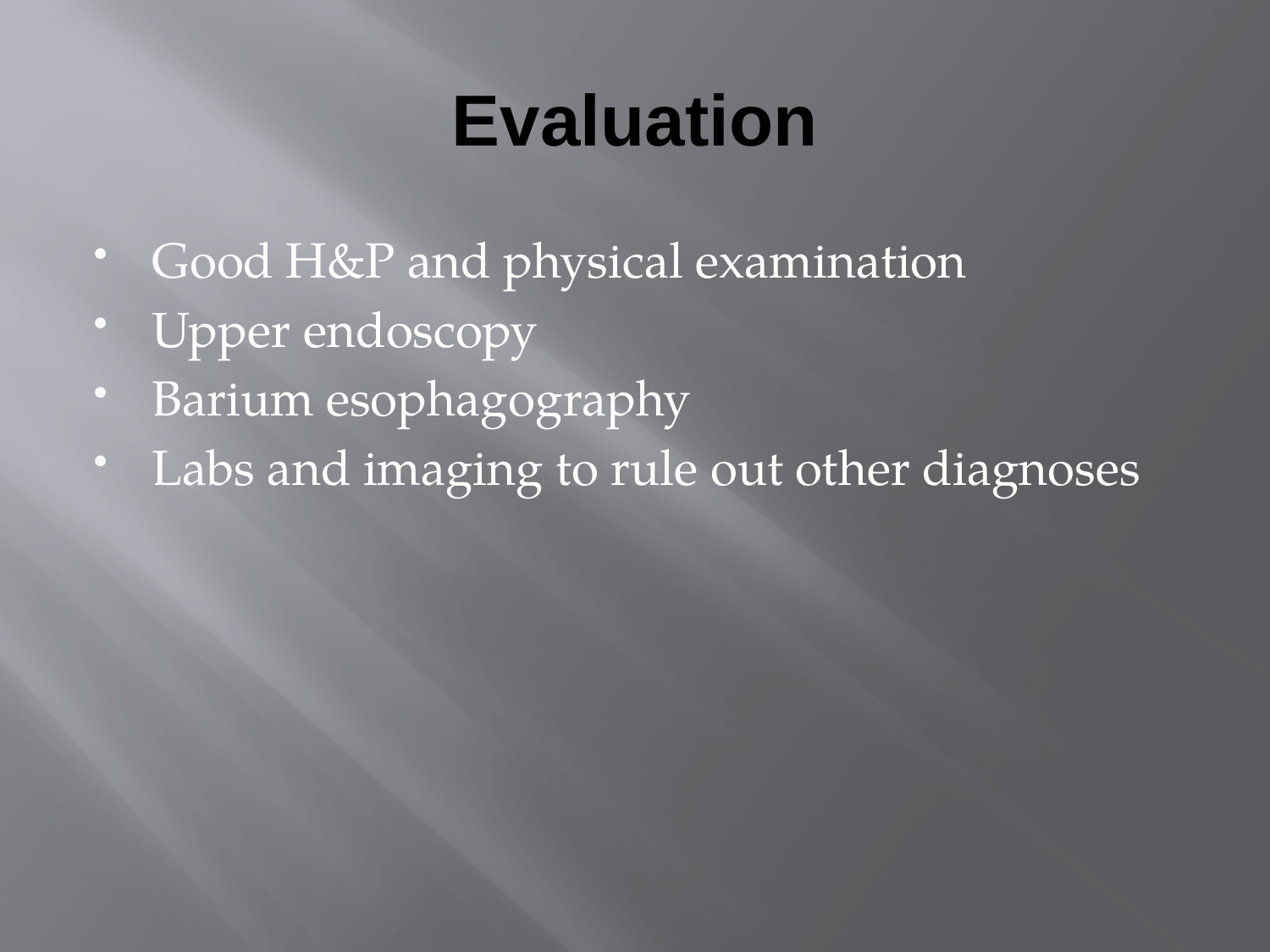

# Evaluation
Good H&P and physical examination
Upper endoscopy
Barium esophagography
Labs and imaging to rule out other diagnoses